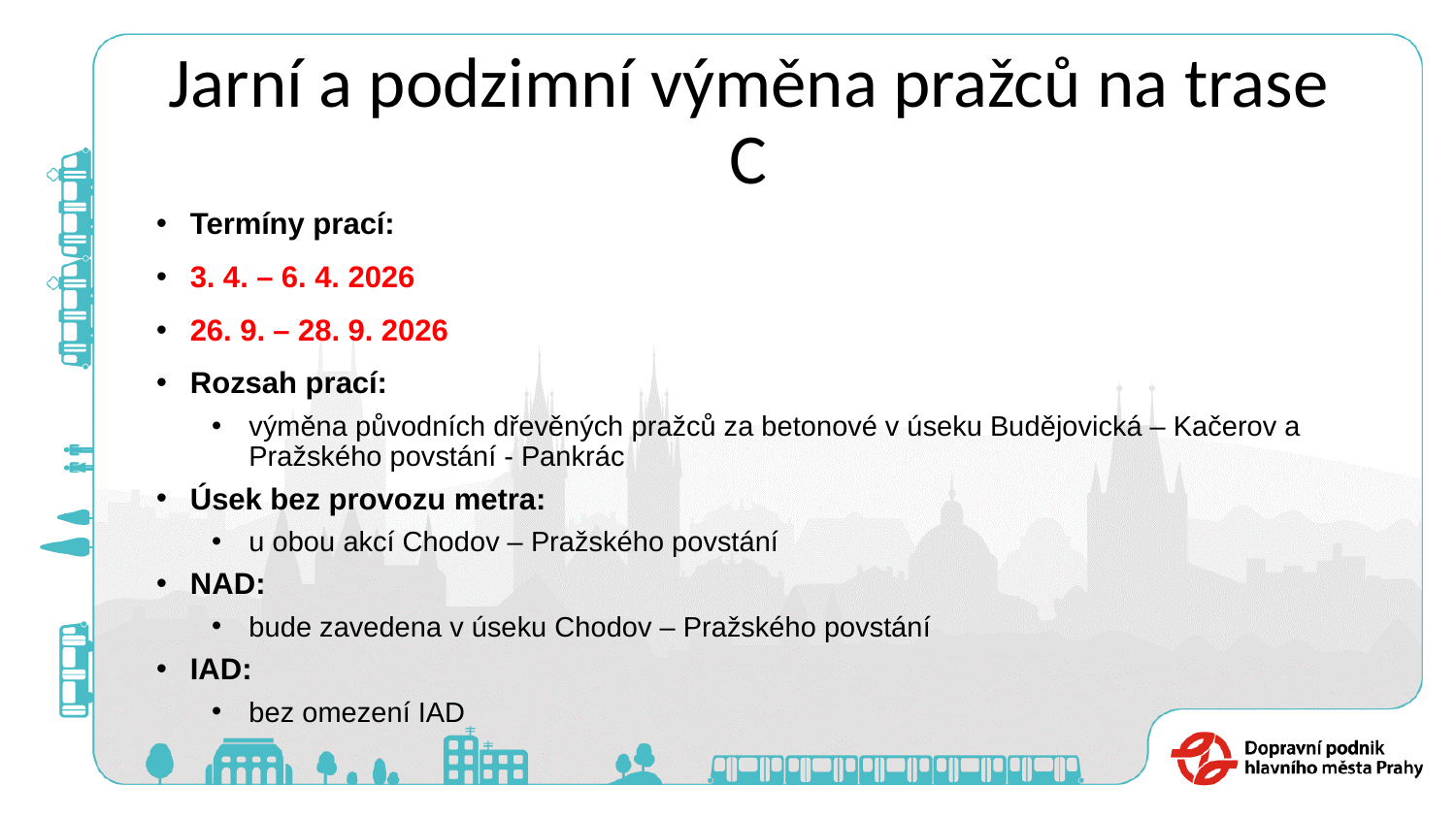

# Jarní a podzimní výměna pražců na trase C
Termíny prací:
3. 4. – 6. 4. 2026
26. 9. – 28. 9. 2026
Rozsah prací:
výměna původních dřevěných pražců za betonové v úseku Budějovická – Kačerov a Pražského povstání - Pankrác
Úsek bez provozu metra:
u obou akcí Chodov – Pražského povstání
NAD:
bude zavedena v úseku Chodov – Pražského povstání
IAD:
bez omezení IAD